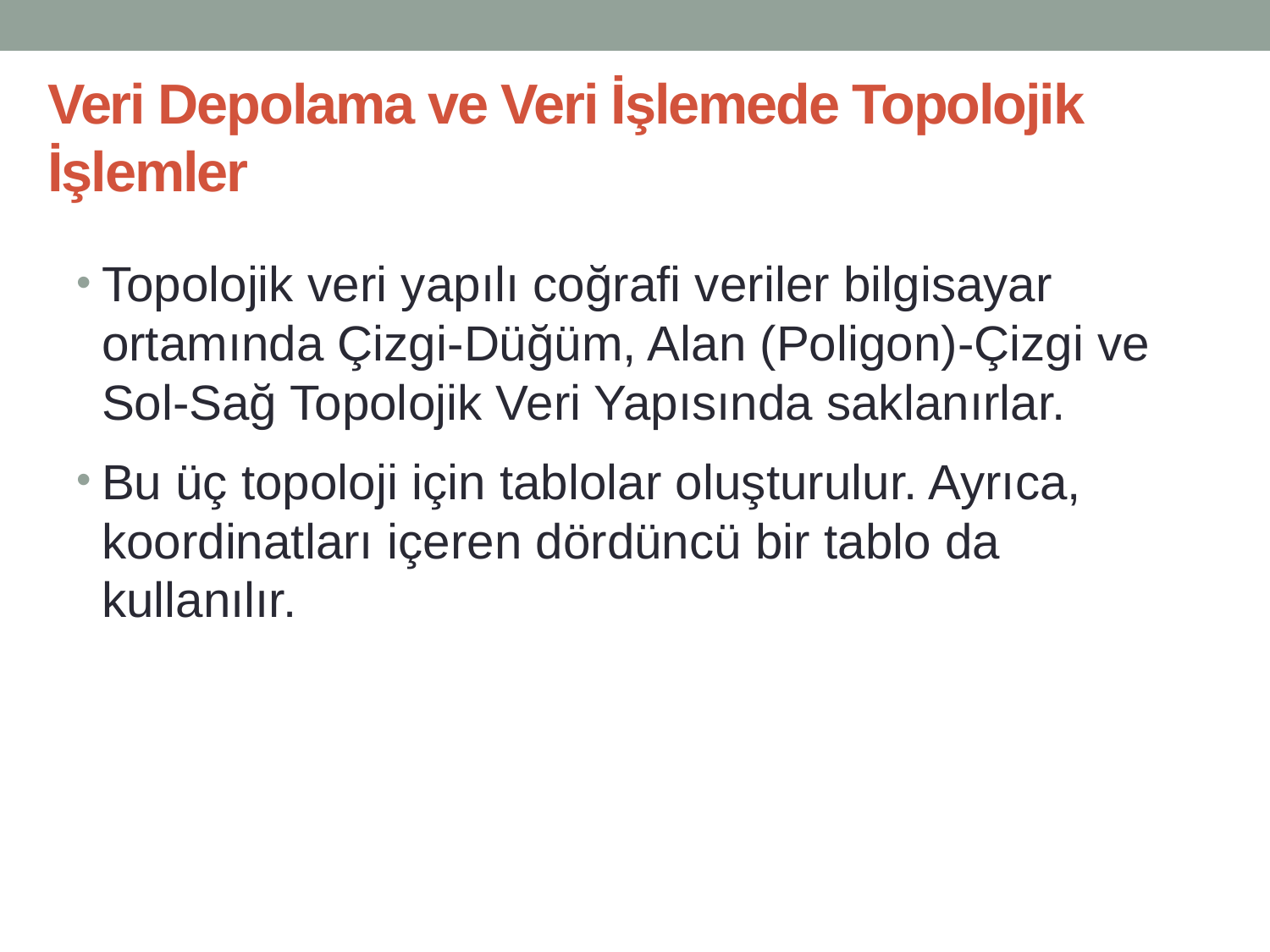

# Veri Depolama ve Veri İşlemede Topolojik İşlemler
Topolojik veri yapılı coğrafi veriler bilgisayar ortamında Çizgi-Düğüm, Alan (Poligon)-Çizgi ve Sol-Sağ Topolojik Veri Yapısında saklanırlar.
Bu üç topoloji için tablolar oluşturulur. Ayrıca, koordinatları içeren dördüncü bir tablo da kullanılır.